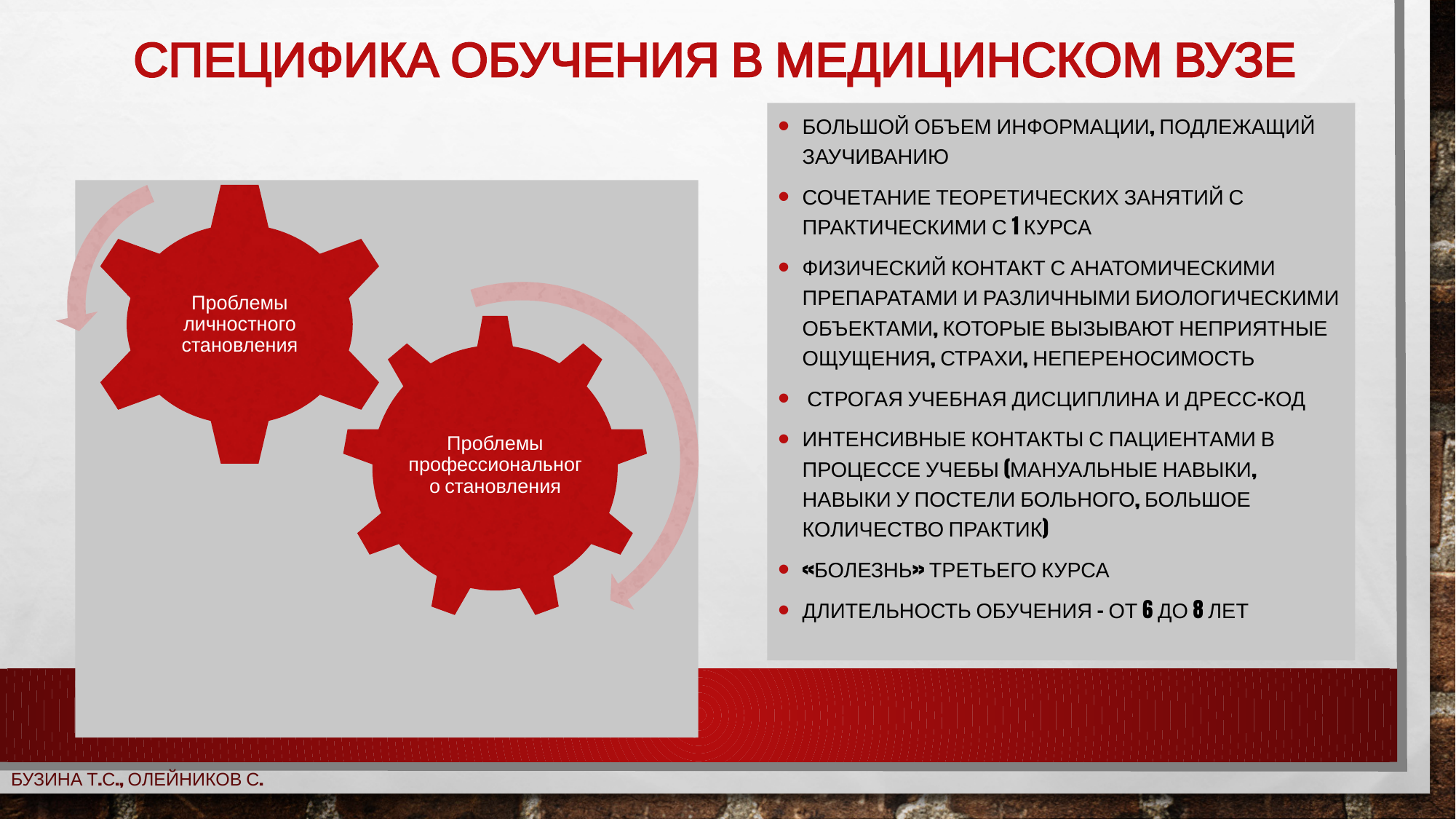

# Специфика обучения в медицинском вузе
Большой объем информации, подлежащий заучиванию
Сочетание теоретических занятий с практическими с 1 курса
Физический контакт с анатомическими препаратами и различными биологическими объектами, которые вызывают неприятные ощущения, страхи, непереносимость
 Строгая учебная дисциплина и дресс-код
Интенсивные контакты с пациентами в процессе учебы (мануальные навыки, навыки у постели больного, большое количество практик)
«Болезнь» третьего курса
Длительность обучения – от 6 до 8 лет

Проблемы профессионального становления
Проблемы личностного становления
Бузина Т.С., Олейников С.